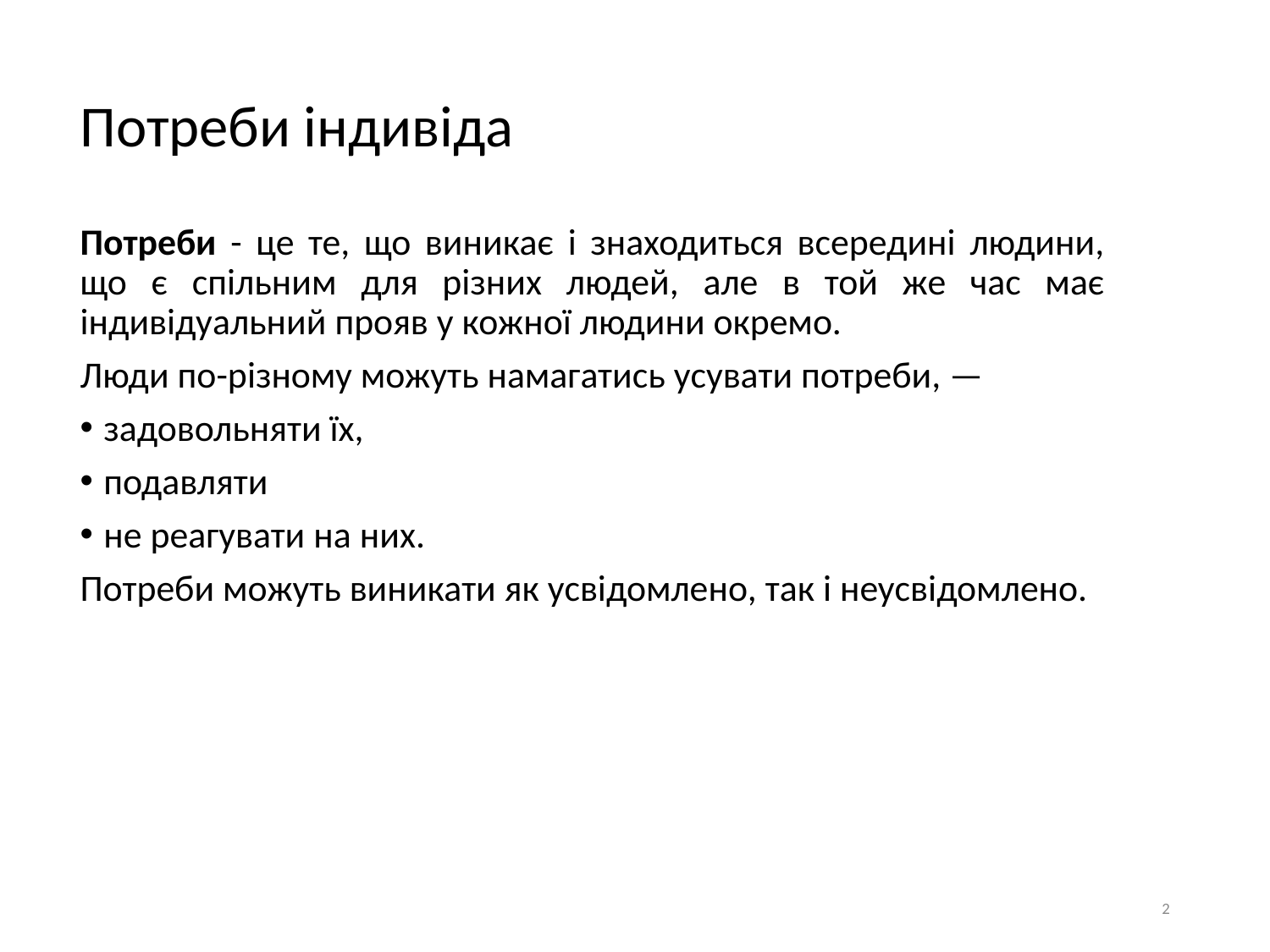

# Потреби індивіда
Потреби - це те, що виникає і знаходиться всередині людини, що є спільним для різних людей, але в той же час має індивідуальний прояв у кожної людини окремо.
Люди по-різному можуть намагатись усувати потреби, —
задовольняти їх,
подавляти
не реагувати на них.
Потреби можуть виникати як усвідомлено, так і неусвідомлено.
2